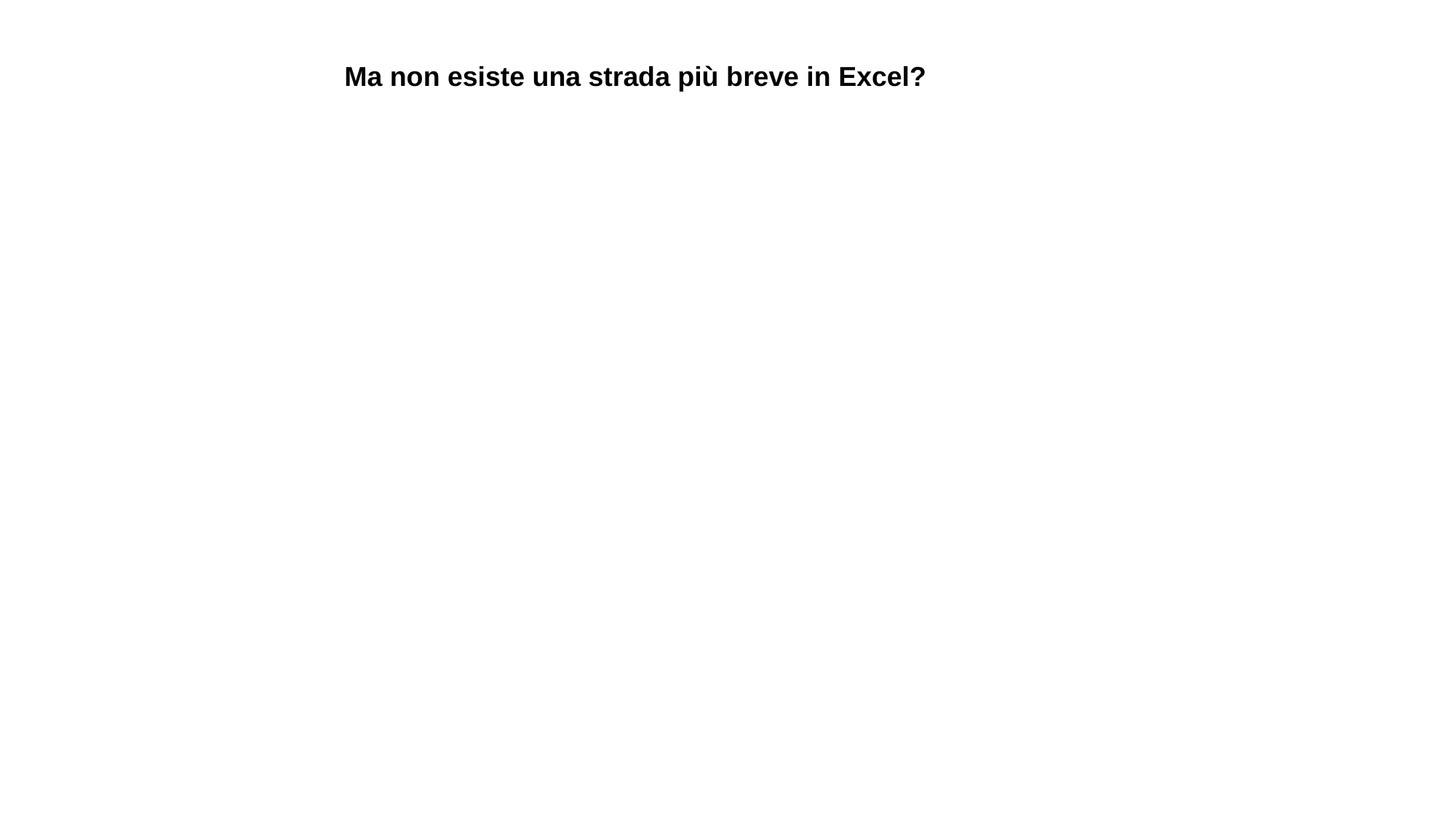

Ma non esiste una strada più breve in Excel?